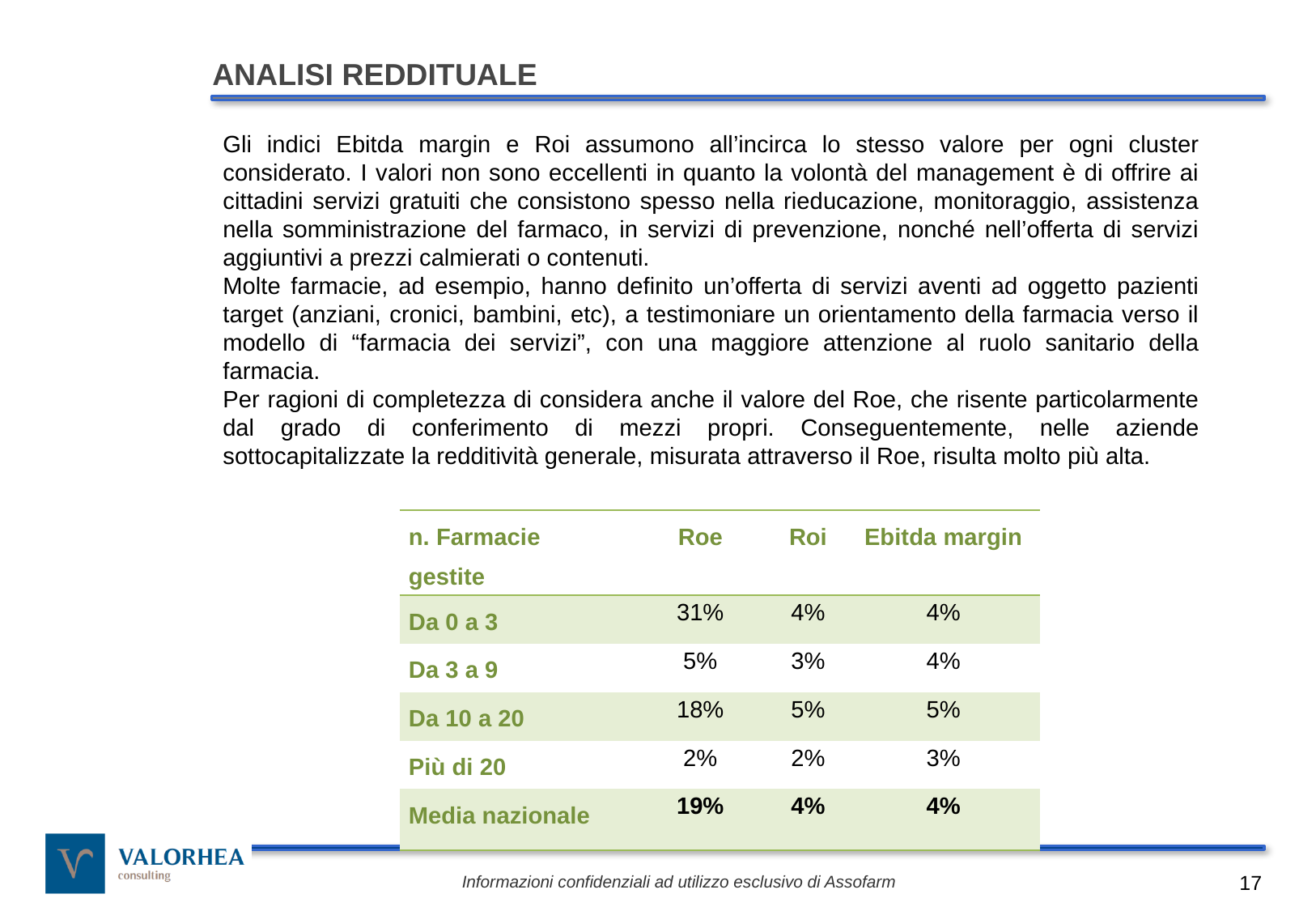

ANALISI REDDITUALE
Gli indici Ebitda margin e Roi assumono all’incirca lo stesso valore per ogni cluster considerato. I valori non sono eccellenti in quanto la volontà del management è di offrire ai cittadini servizi gratuiti che consistono spesso nella rieducazione, monitoraggio, assistenza nella somministrazione del farmaco, in servizi di prevenzione, nonché nell’offerta di servizi aggiuntivi a prezzi calmierati o contenuti.
Molte farmacie, ad esempio, hanno definito un’offerta di servizi aventi ad oggetto pazienti target (anziani, cronici, bambini, etc), a testimoniare un orientamento della farmacia verso il modello di “farmacia dei servizi”, con una maggiore attenzione al ruolo sanitario della farmacia.
Per ragioni di completezza di considera anche il valore del Roe, che risente particolarmente dal grado di conferimento di mezzi propri. Conseguentemente, nelle aziende sottocapitalizzate la redditività generale, misurata attraverso il Roe, risulta molto più alta.
| n. Farmacie gestite | Roe | Roi | Ebitda margin |
| --- | --- | --- | --- |
| Da 0 a 3 | 31% | 4% | 4% |
| Da 3 a 9 | 5% | 3% | 4% |
| Da 10 a 20 | 18% | 5% | 5% |
| Più di 20 | 2% | 2% | 3% |
| Media nazionale | 19% | 4% | 4% |